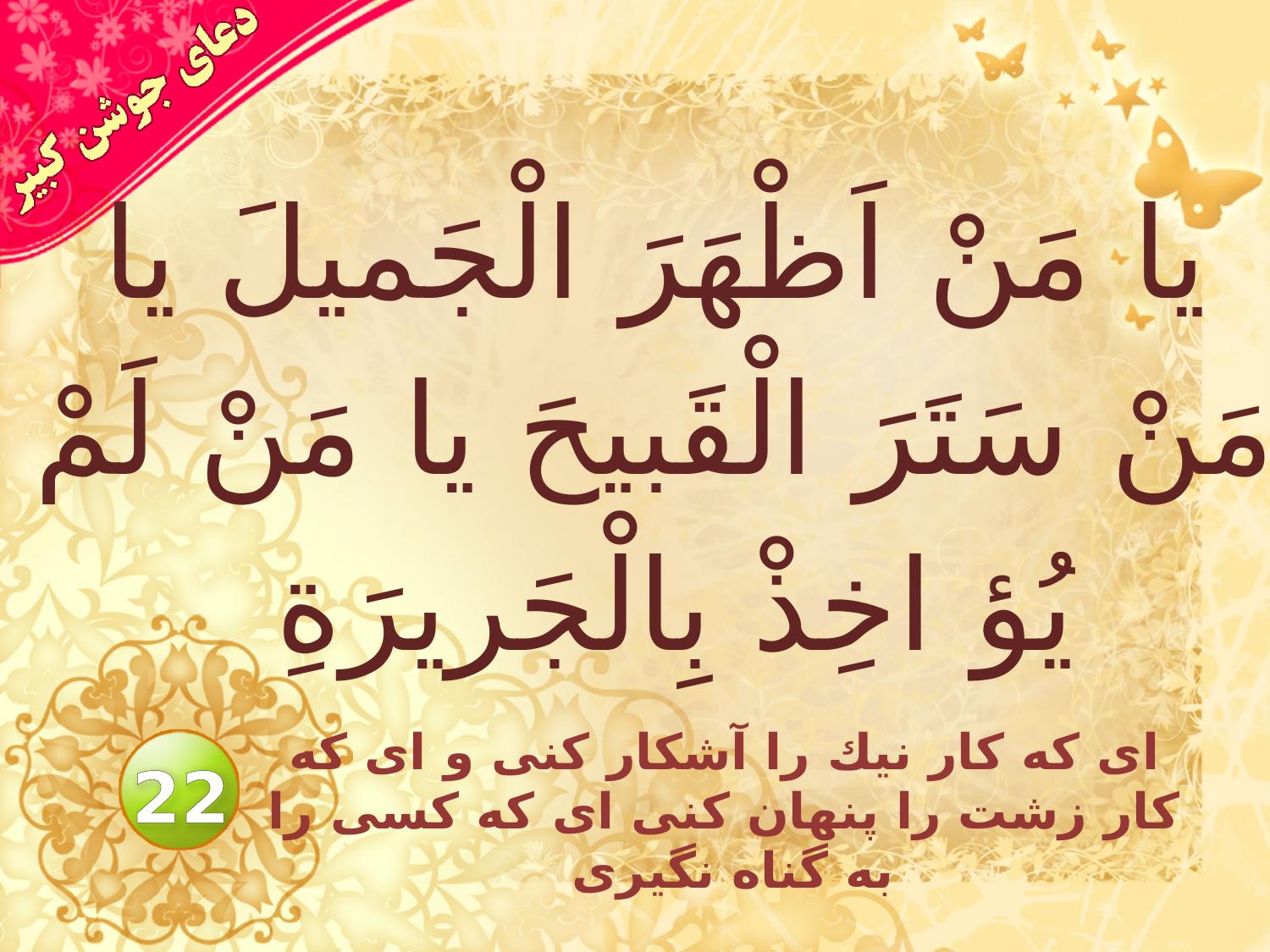

# يا مَنْ اَظْهَرَ الْجَميلَ يا مَنْ سَتَرَ الْقَبيحَ يا مَنْ لَمْ يُؤ اخِذْ بِالْجَريرَةِ
اى كه كار نيك را آشكار كنى و اى كه كار زشت را پنهان كنى اى كه كسى را به گناه نگيرى
22